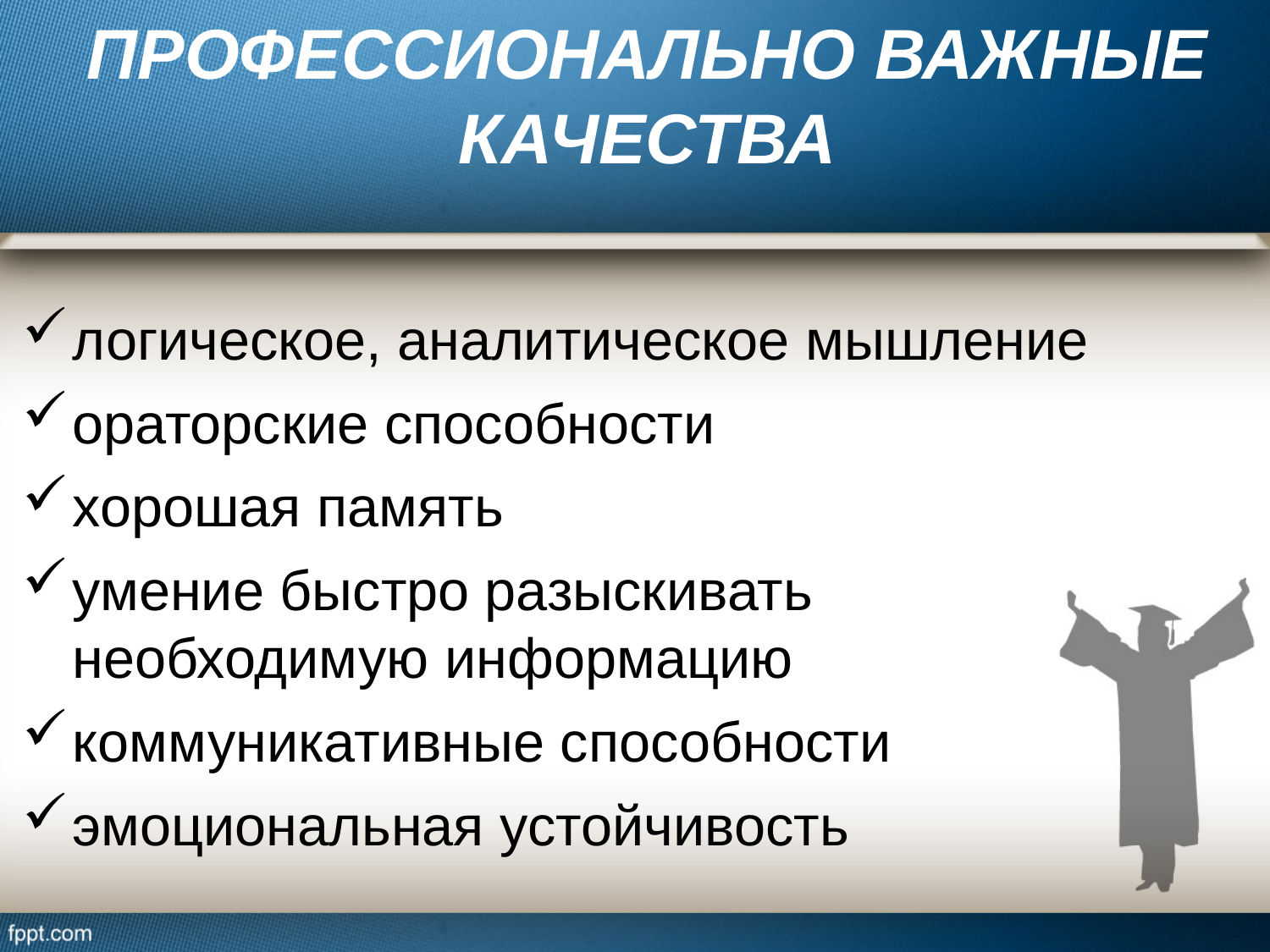

# ПРОФЕССИОНАЛЬНО ВАЖНЫЕ КАЧЕСТВА
логическое, аналитическое мышление
ораторские способности
хорошая память
умение быстро разыскивать необходимую информацию
коммуникативные способности
эмоциональная устойчивость